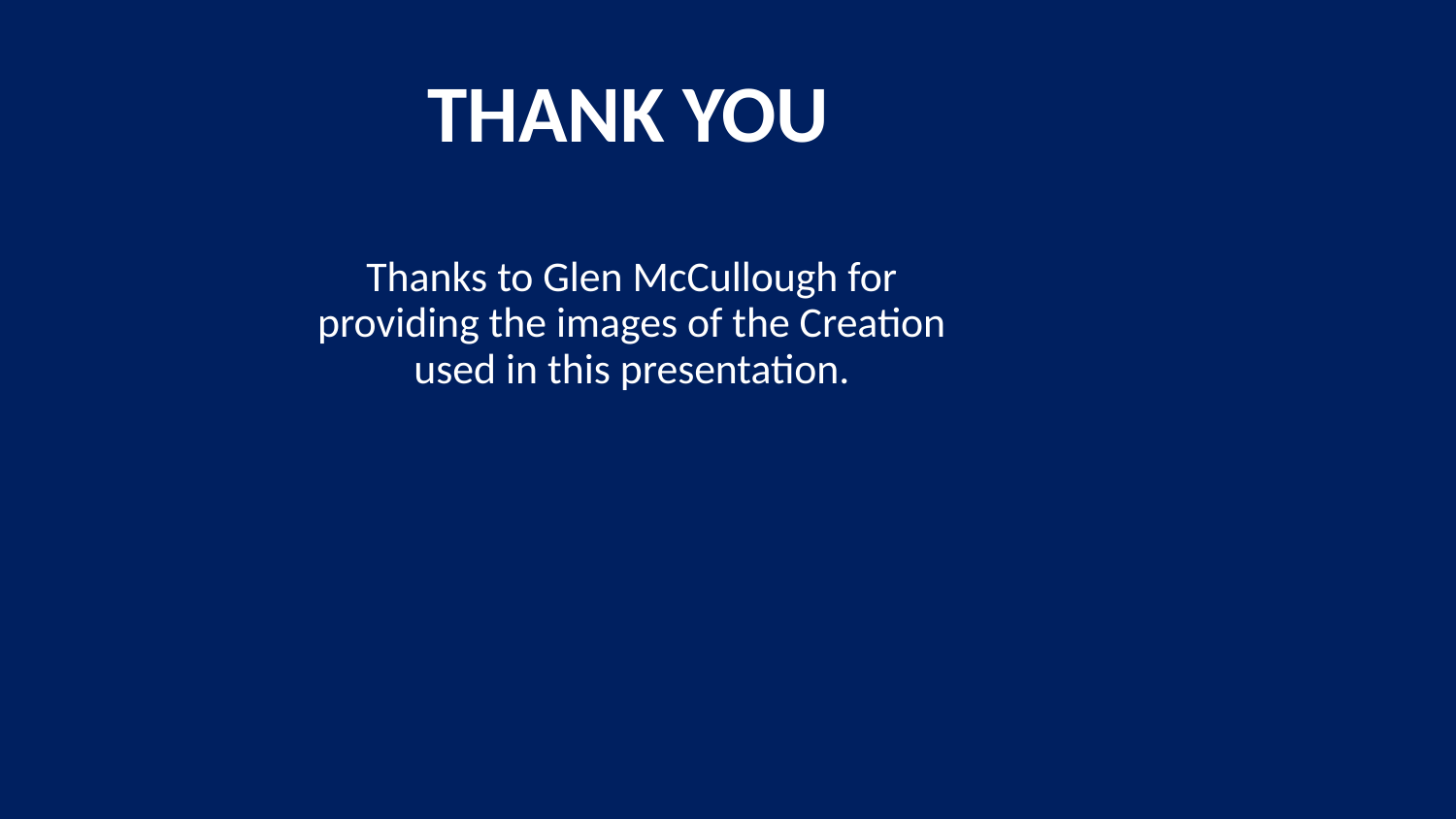

# THANK YOU
Thanks to Glen McCullough for providing the images of the Creation used in this presentation.